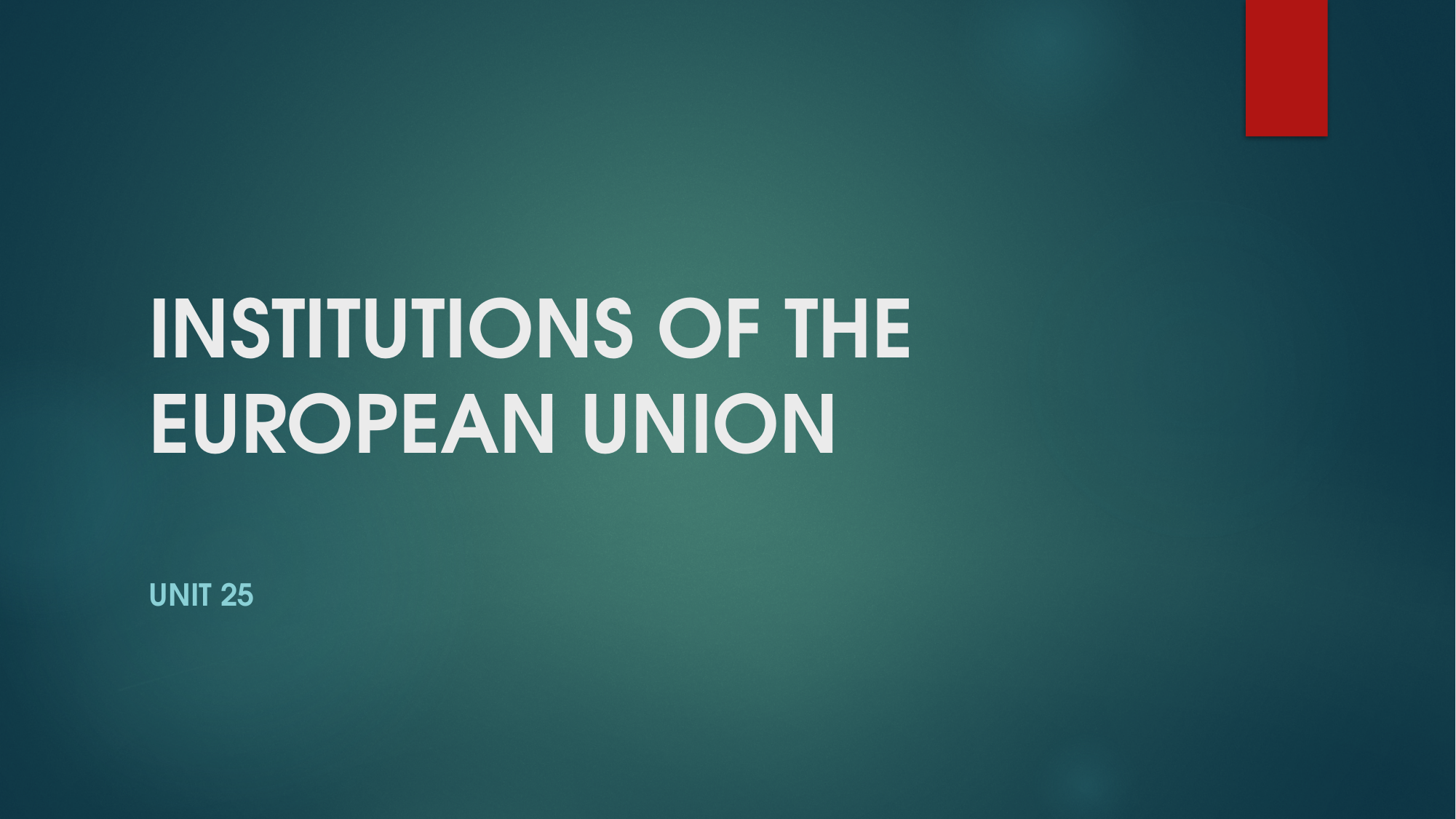

# INSTITUTIONS OF THE EUROPEAN UNION
UNIT 25